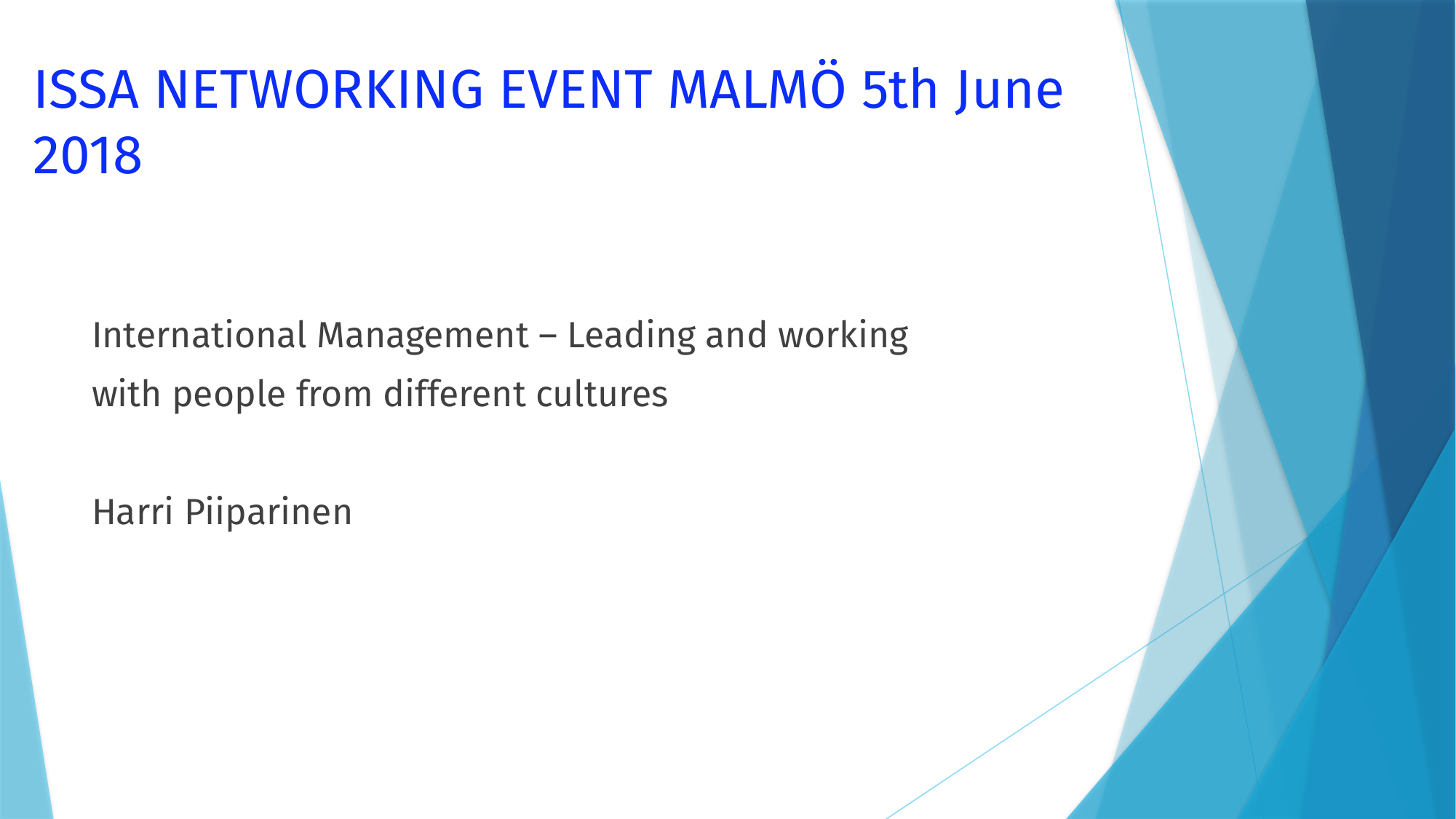

# ISSA NETWORKING EVENT MALMÖ 5th June 2018

International Management – Leading and working
with people from different cultures

Harri Piiparinen